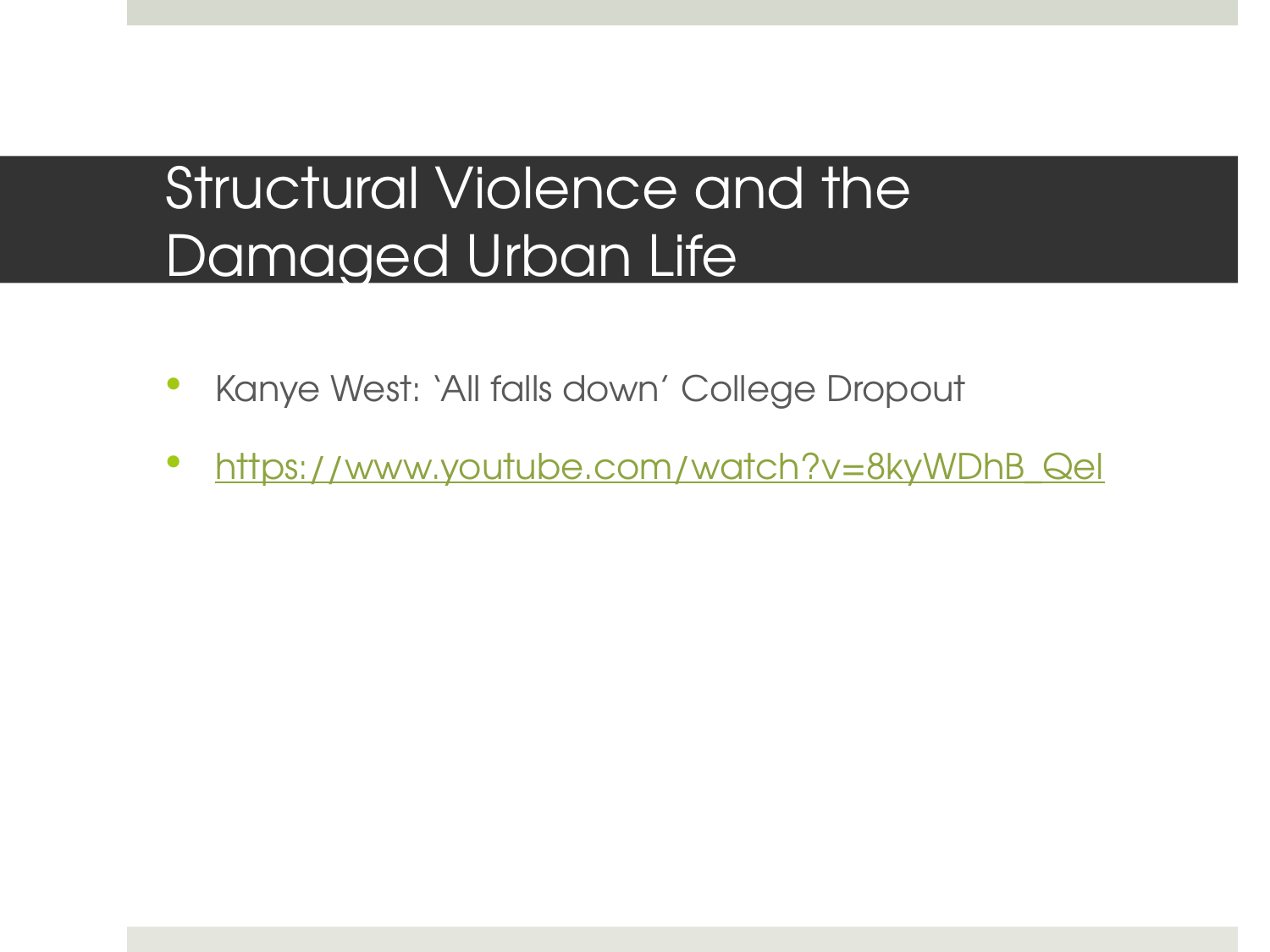

# Structural Violence and the Damaged Urban Life
Kanye West: ‘All falls down’ College Dropout
https://www.youtube.com/watch?v=8kyWDhB_QeI